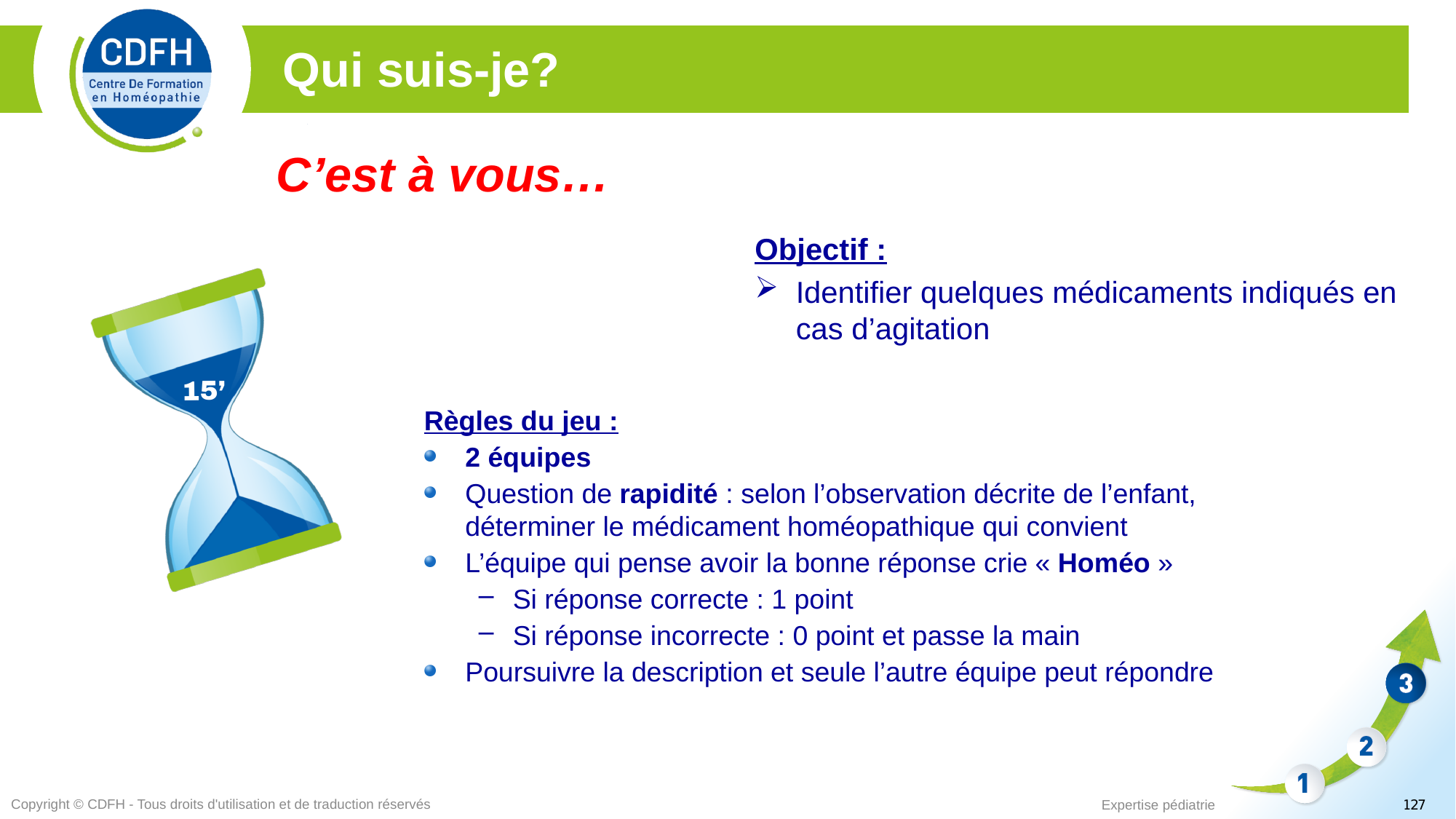

Qui suis-je?
C’est à vous…
Objectif :
Identifier quelques médicaments indiqués en cas d’agitation
15’
Règles du jeu :
2 équipes
Question de rapidité : selon l’observation décrite de l’enfant, déterminer le médicament homéopathique qui convient
L’équipe qui pense avoir la bonne réponse crie « Homéo »
Si réponse correcte : 1 point
Si réponse incorrecte : 0 point et passe la main
Poursuivre la description et seule l’autre équipe peut répondre